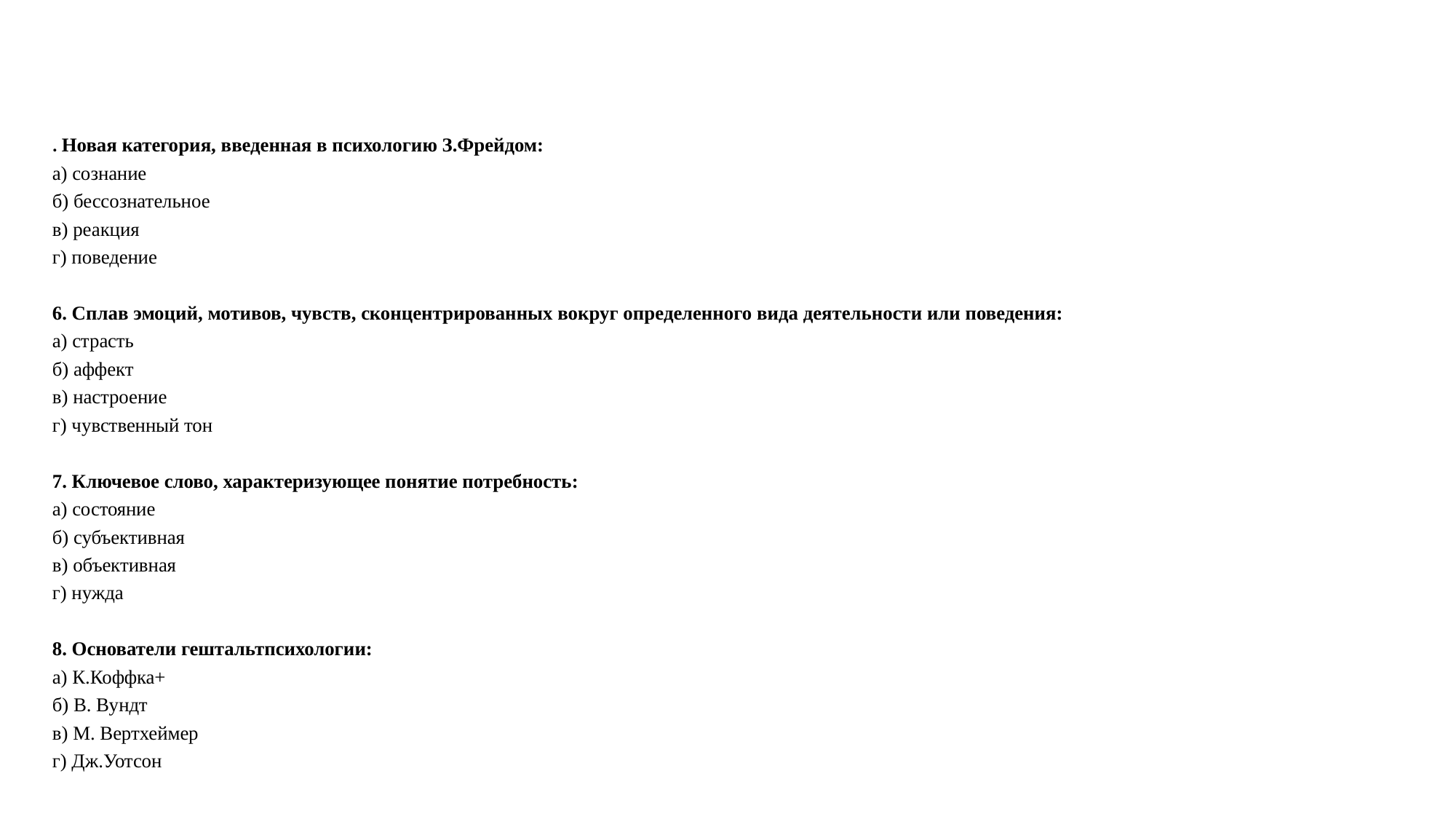

#
. Новая категория, введенная в психологию З.Фрейдом:
а) сознание
б) бессознательное
в) реакция
г) поведение

6. Сплав эмоций, мотивов, чувств, сконцентрированных вокруг определенного вида деятельности или поведения:
а) страсть
б) аффект
в) настроение
г) чувственный тон

7. Ключевое слово, характеризующее понятие потребность:
а) состояние
б) субъективная
в) объективная
г) нужда

8. Основатели гештальтпсихологии:
а) К.Коффка+
б) В. Вундт
в) М. Вертхеймер
г) Дж.Уотсон